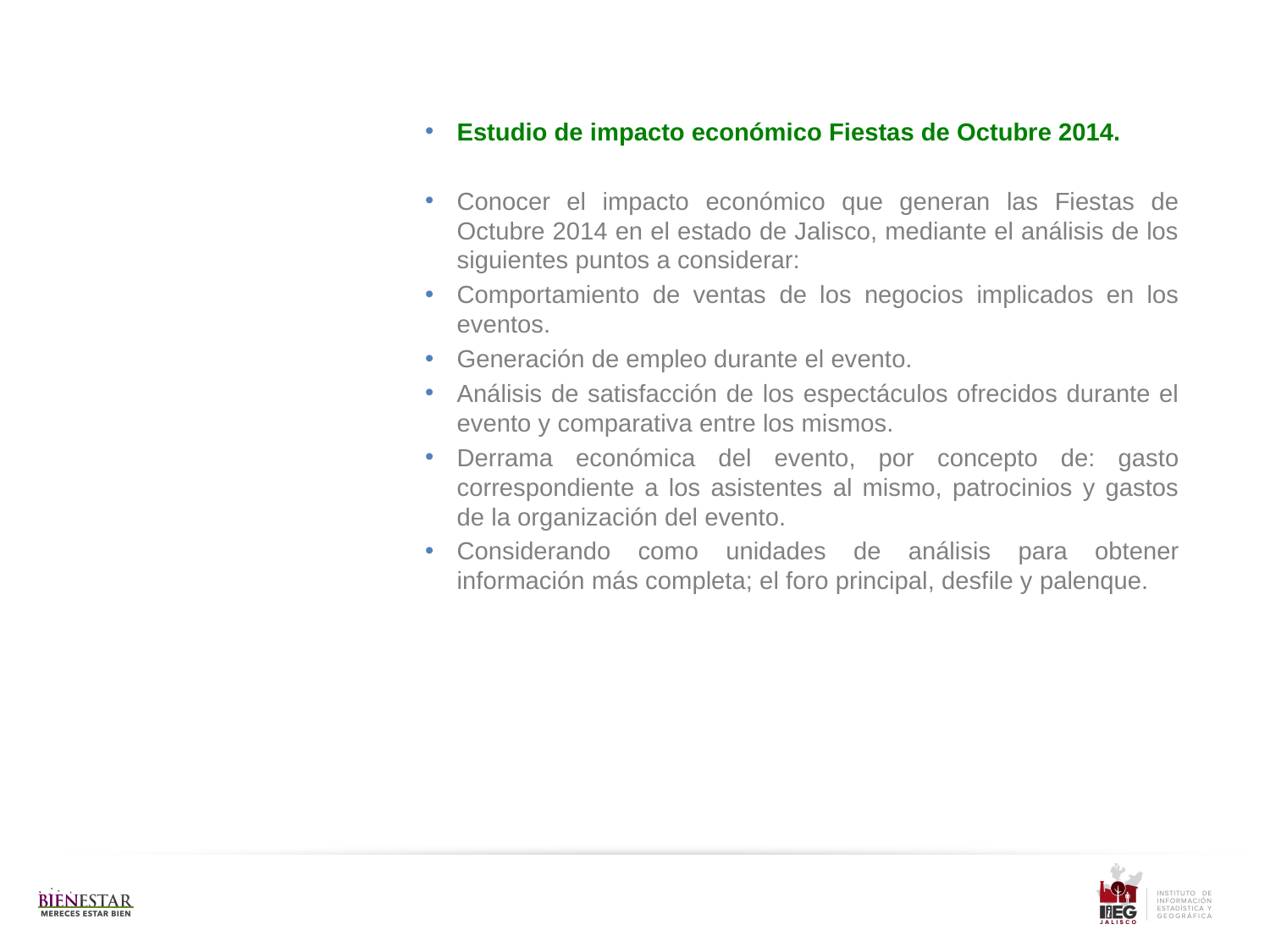

Estudio de impacto económico Fiestas de Octubre 2014.

Conocer el impacto económico que generan las Fiestas de Octubre 2014 en el estado de Jalisco, mediante el análisis de los siguientes puntos a considerar:
Comportamiento de ventas de los negocios implicados en los eventos.
Generación de empleo durante el evento.
Análisis de satisfacción de los espectáculos ofrecidos durante el evento y comparativa entre los mismos.
Derrama económica del evento, por concepto de: gasto correspondiente a los asistentes al mismo, patrocinios y gastos de la organización del evento.
Considerando como unidades de análisis para obtener información más completa; el foro principal, desfile y palenque.